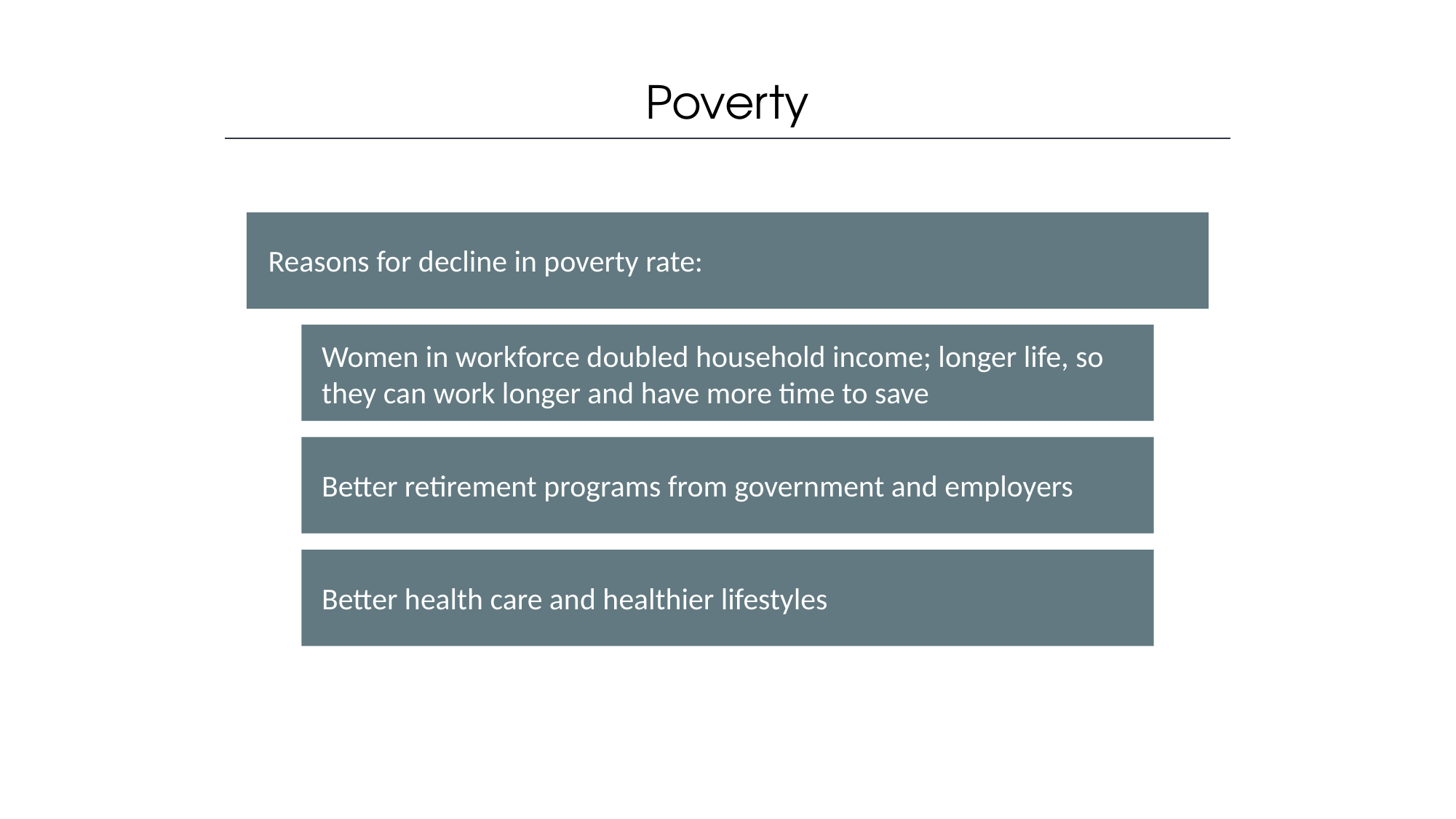

Poverty
HAWKES LEARNING

Reasons for decline in poverty rate:

Women in workforce doubled household income; longer life, so they can work longer and have more time to save

Better retirement programs from government and employers

Better health care and healthier lifestyles